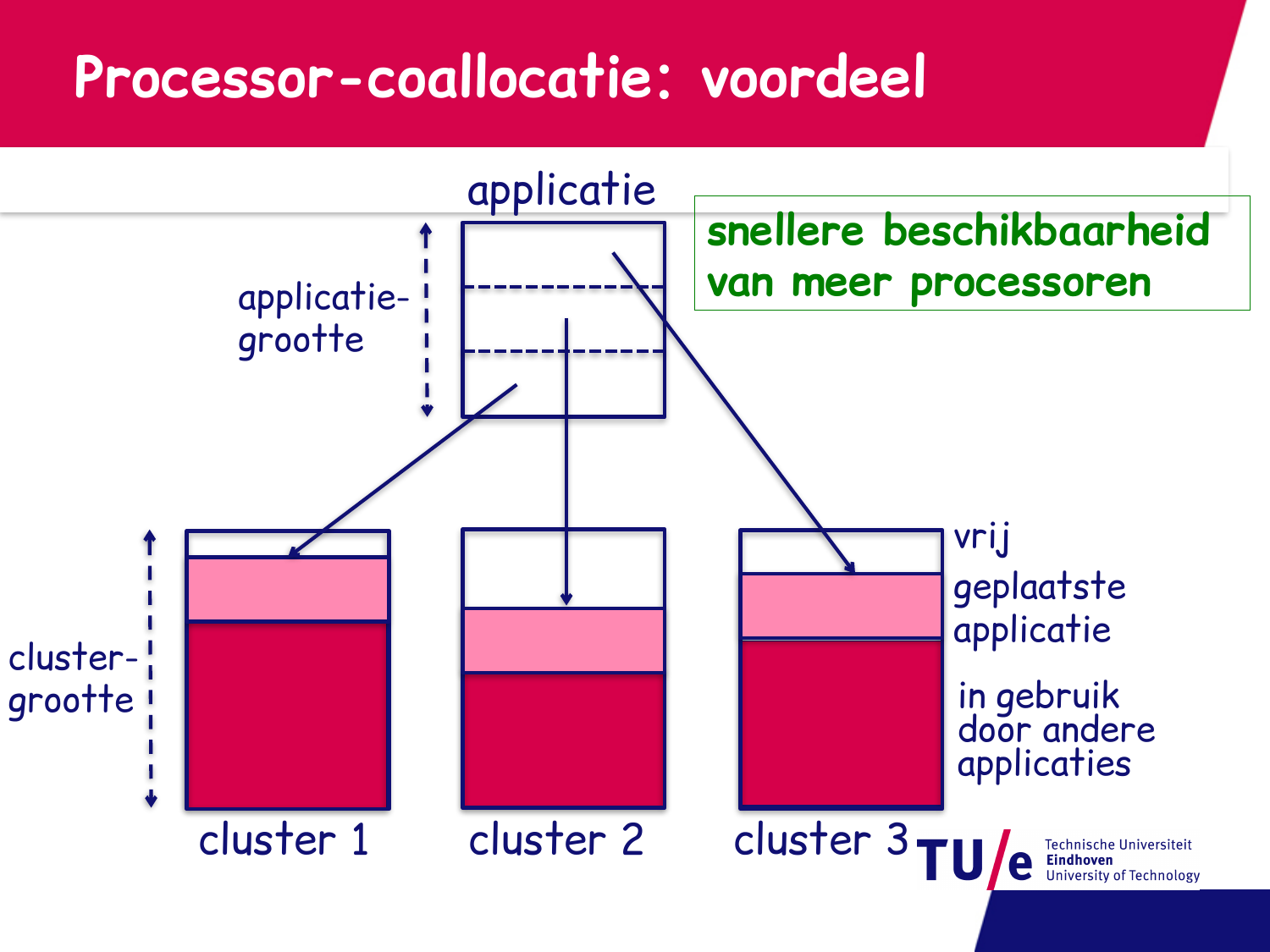

# Processor-coallocatie: voordeel
applicatie
snellere beschikbaarheid
van meer processoren

applicatie-
grootte

vrij

geplaatste
applicatie

cluster-
grootte

in gebruik
door andere applicaties
cluster 1
cluster 2
cluster 3